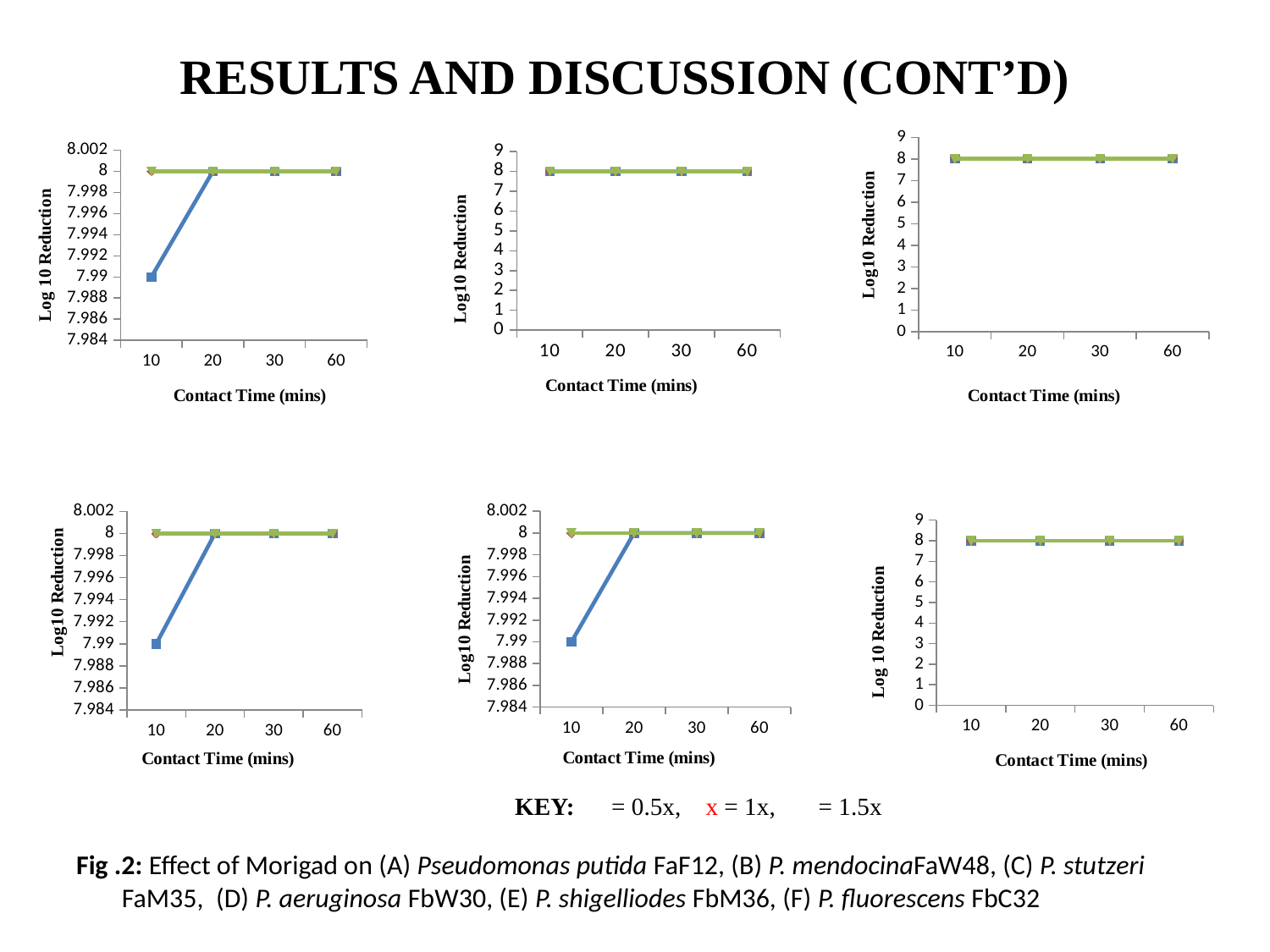

# RESULTS AND DISCUSSION (CONT’D)

### Chart

| Category | □ = 0.5x | x = x | ∆ = 1.5x  |
|---|---|---|---|
| 10 | 8.0 | 8.0 | 8.0 |
| 20 | 8.0 | 8.0 | 8.0 |
| 30 | 8.0 | 8.0 | 8.0 |
| 60 | 8.0 | 8.0 | 8.0 |

### Chart

| Category | □ = 0.5x | x = x | ∆ = 1.5x  |
|---|---|---|---|
| 10 | 7.99 | 8.0 | 8.0 |
| 20 | 8.0 | 8.0 | 8.0 |
| 30 | 8.0 | 8.0 | 8.0 |
| 60 | 8.0 | 8.0 | 8.0 |

Fig .2: Effect of Morigad on (A) Pseudomonas putida FaF12, (B) P. mendocinaFaW48, (C) P. stutzeri FaM35,  (D) P. aeruginosa FbW30, (E) P. shigelliodes FbM36, (F) P. fluorescens FbC32

### Chart

| Category | □ = 0.5x | x = x | ∆ = 1.5x  |
|---|---|---|---|
| 10 | 8.0 | 8.0 | 8.0 |
| 20 | 8.0 | 8.0 | 8.0 |
| 30 | 8.0 | 8.0 | 8.0 |
| 60 | 8.0 | 8.0 | 8.0 |

### Chart

| Category | □ = 0.5x | x = x | ∆ = 1.5x  |
|---|---|---|---|
| 10 | 7.99 | 8.0 | 8.0 |
| 20 | 8.0 | 8.0 | 8.0 |
| 30 | 8.0 | 8.0 | 8.0 |
| 60 | 8.0 | 8.0 | 8.0 |

### Chart

| Category | □ = 0.5x | x = x | ∆ = 1.5x  |
|---|---|---|---|
| 10 | 7.99 | 8.0 | 8.0 |
| 20 | 8.0 | 8.0 | 8.0 |
| 30 | 8.0 | 8.0 | 8.0 |
| 60 | 8.0 | 8.0 | 8.0 |

### Chart

| Category | □ = 0.5x | x = x | ∆ = 1.5x  |
|---|---|---|---|
| 10 | 8.0 | 8.0 | 8.0 |
| 20 | 8.0 | 8.0 | 8.0 |
| 30 | 8.0 | 8.0 | 8.0 |
| 60 | 8.0 | 8.0 | 8.0 |
KEY:      = 0.5x,    x = 1x,       = 1.5x